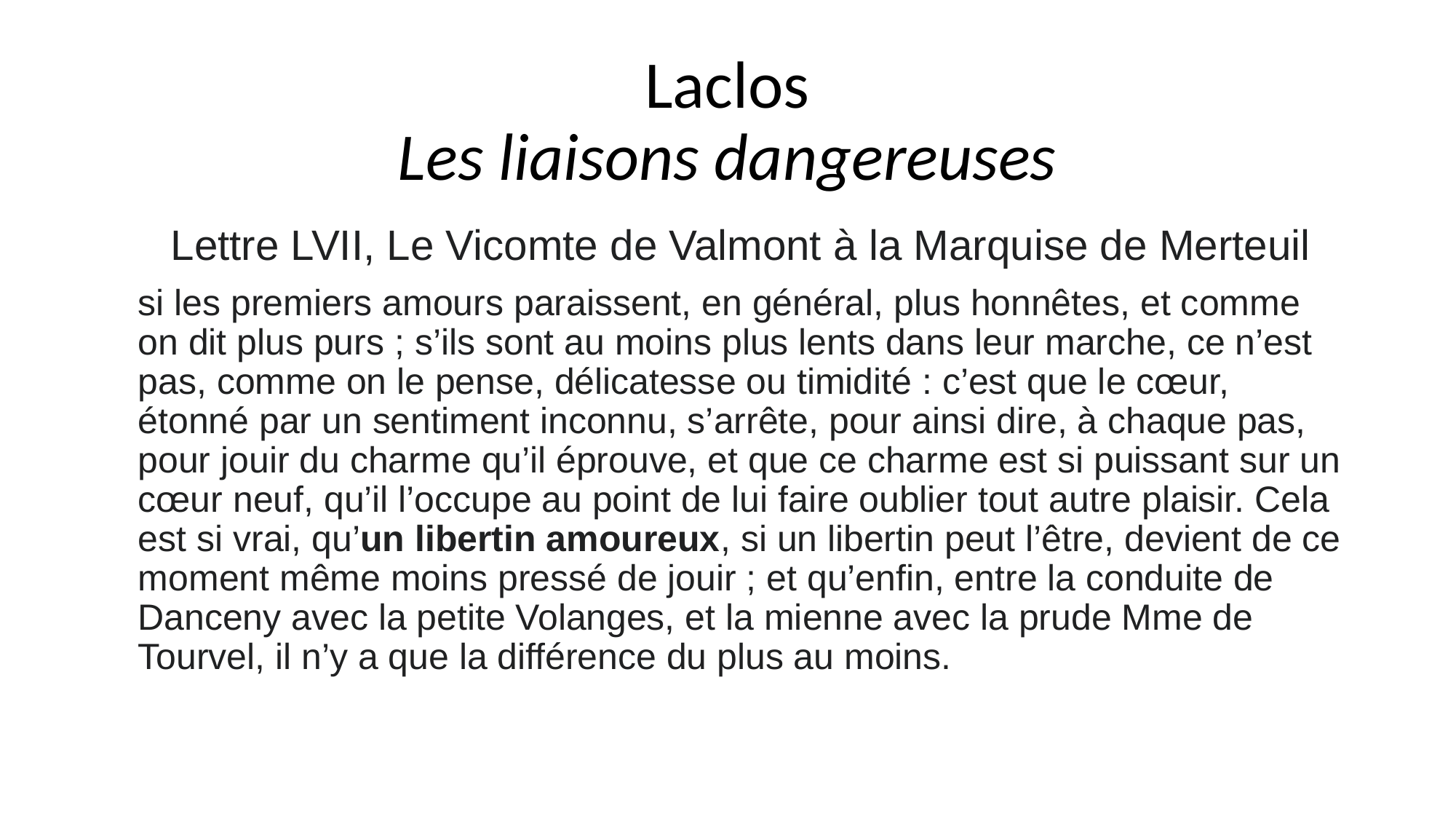

# Laclos Les liaisons dangereuses
Lettre LVII, Le Vicomte de Valmont à la Marquise de Merteuil
si les premiers amours paraissent, en général, plus honnêtes, et comme on dit plus purs ; s’ils sont au moins plus lents dans leur marche, ce n’est pas, comme on le pense, délicatesse ou timidité : c’est que le cœur, étonné par un sentiment inconnu, s’arrête, pour ainsi dire, à chaque pas, pour jouir du charme qu’il éprouve, et que ce charme est si puissant sur un cœur neuf, qu’il l’occupe au point de lui faire oublier tout autre plaisir. Cela est si vrai, qu’un libertin amoureux, si un libertin peut l’être, devient de ce moment même moins pressé de jouir ; et qu’enfin, entre la conduite de Danceny avec la petite Volanges, et la mienne avec la prude Mme de Tourvel, il n’y a que la différence du plus au moins.